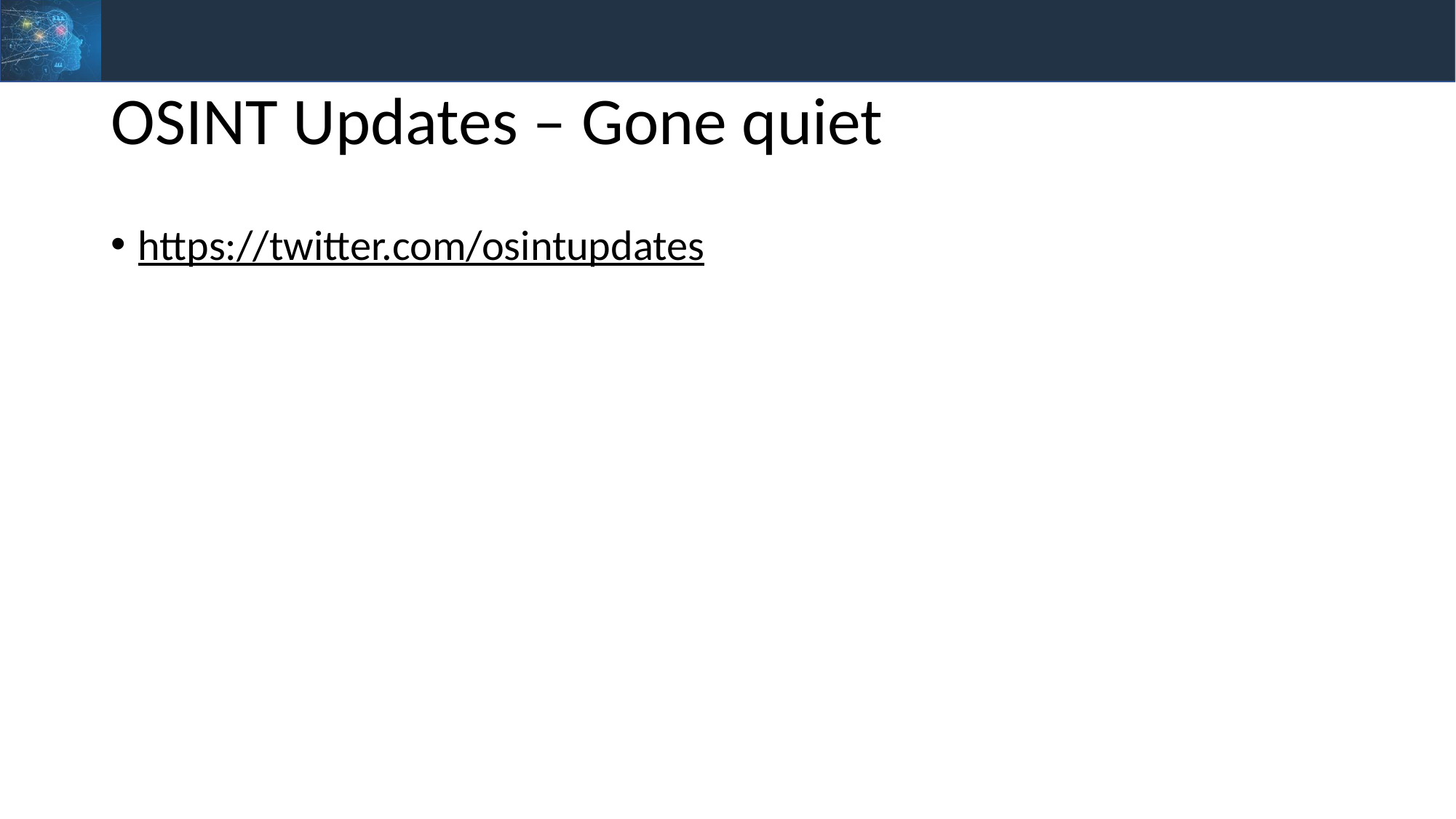

# OSINT Updates – Gone quiet
https://twitter.com/osintupdates